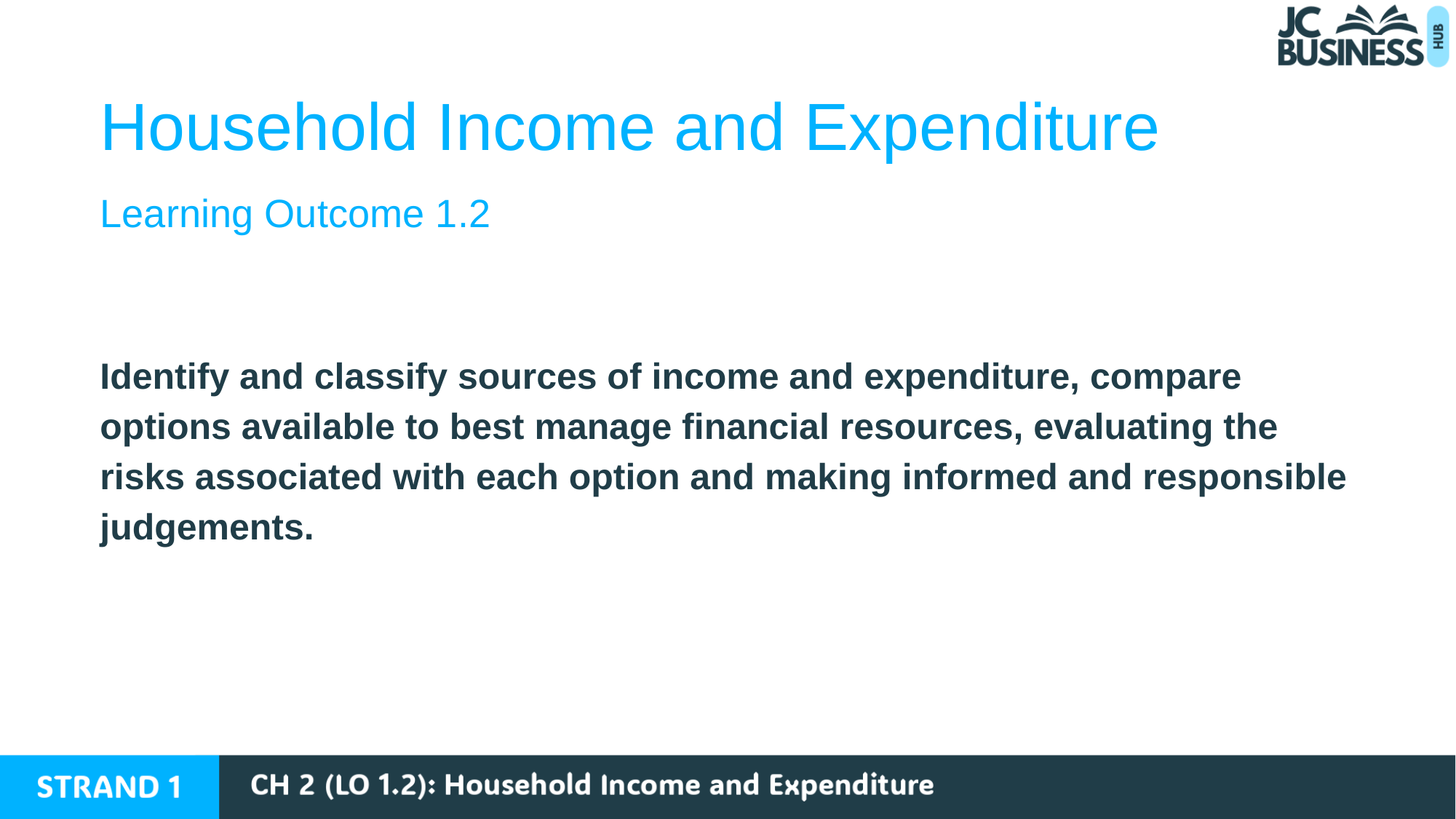

Household Income and Expenditure
Learning Outcome 1.2
Identify and classify sources of income and expenditure, compare options available to best manage financial resources, evaluating the risks associated with each option and making informed and responsible judgements.